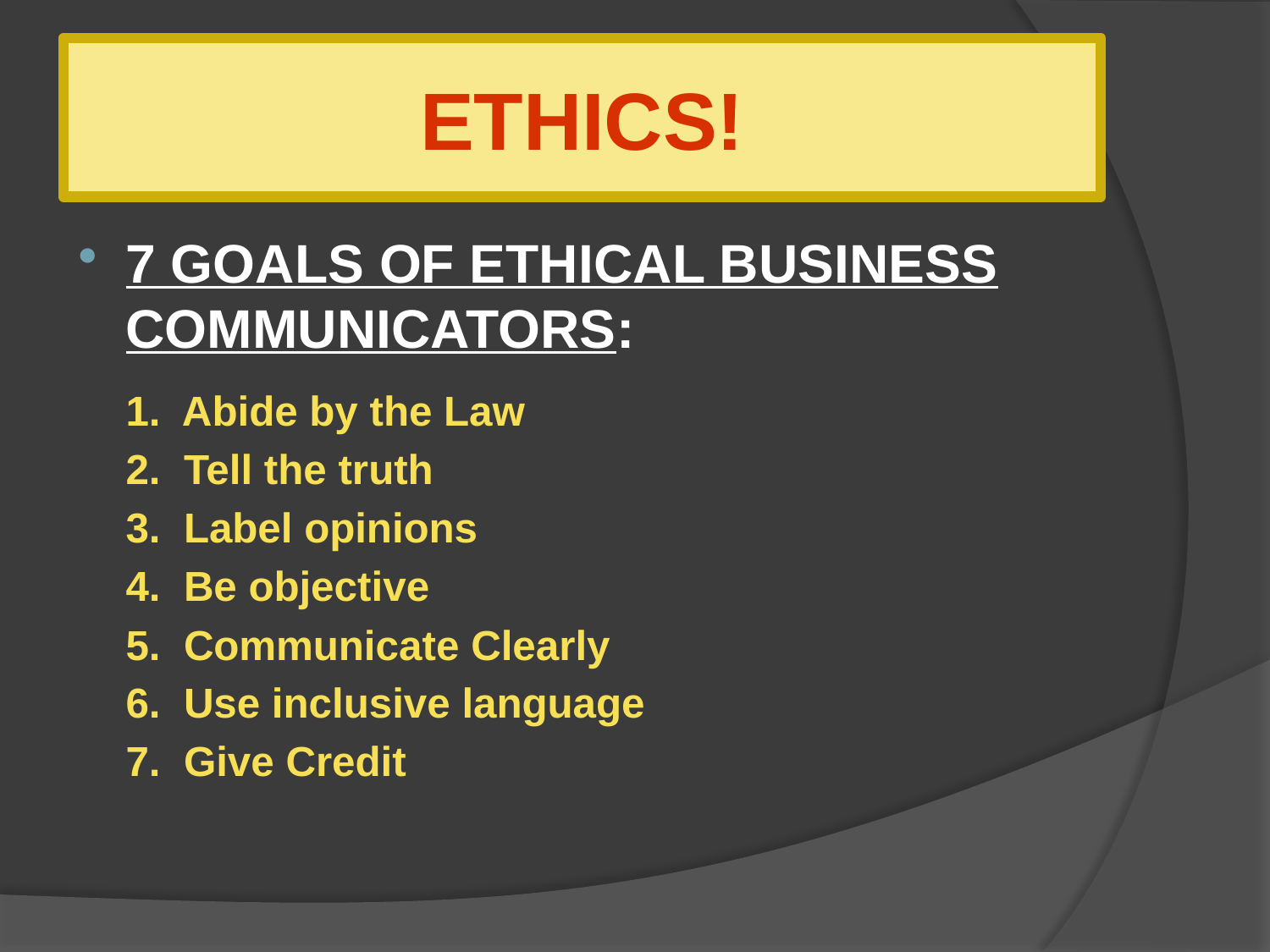

# ETHICS!
7 GOALS OF ETHICAL BUSINESS COMMUNICATORS:

	1.  Abide by the Law
	2.  Tell the truth
	3.  Label opinions
	4.  Be objective
	5.  Communicate Clearly
	6.  Use inclusive language
	7.  Give Credit